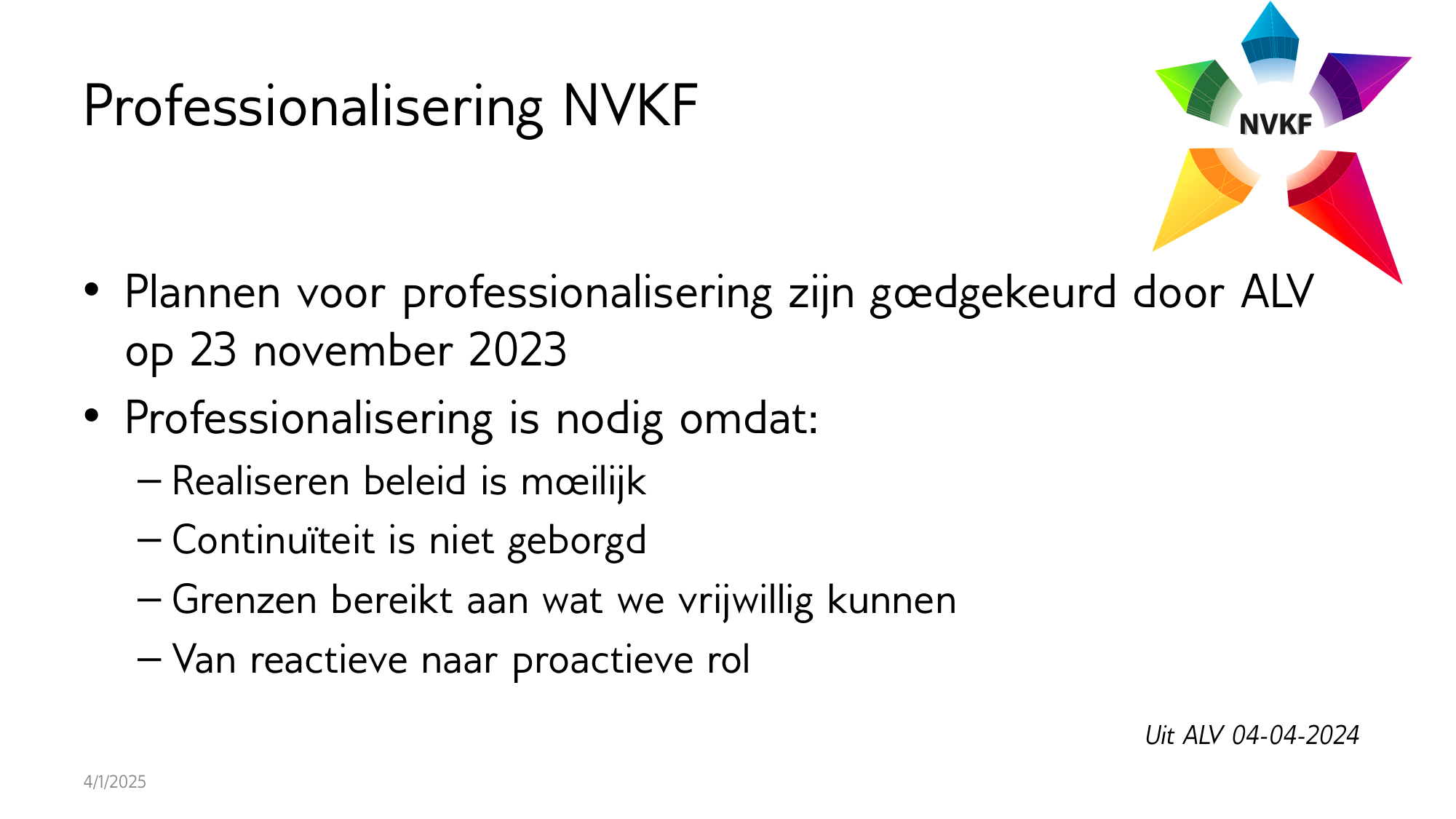

# Professionalisering NVKF
Plannen voor professionalisering zijn goedgekeurd door ALV op 23 november 2023
Professionalisering is nodig omdat:
Realiseren beleid is moeilijk
Continuïteit is niet geborgd
Grenzen bereikt aan wat we vrijwillig kunnen
Van reactieve naar proactieve rol
Uit ALV 04-04-2024
4/1/2025